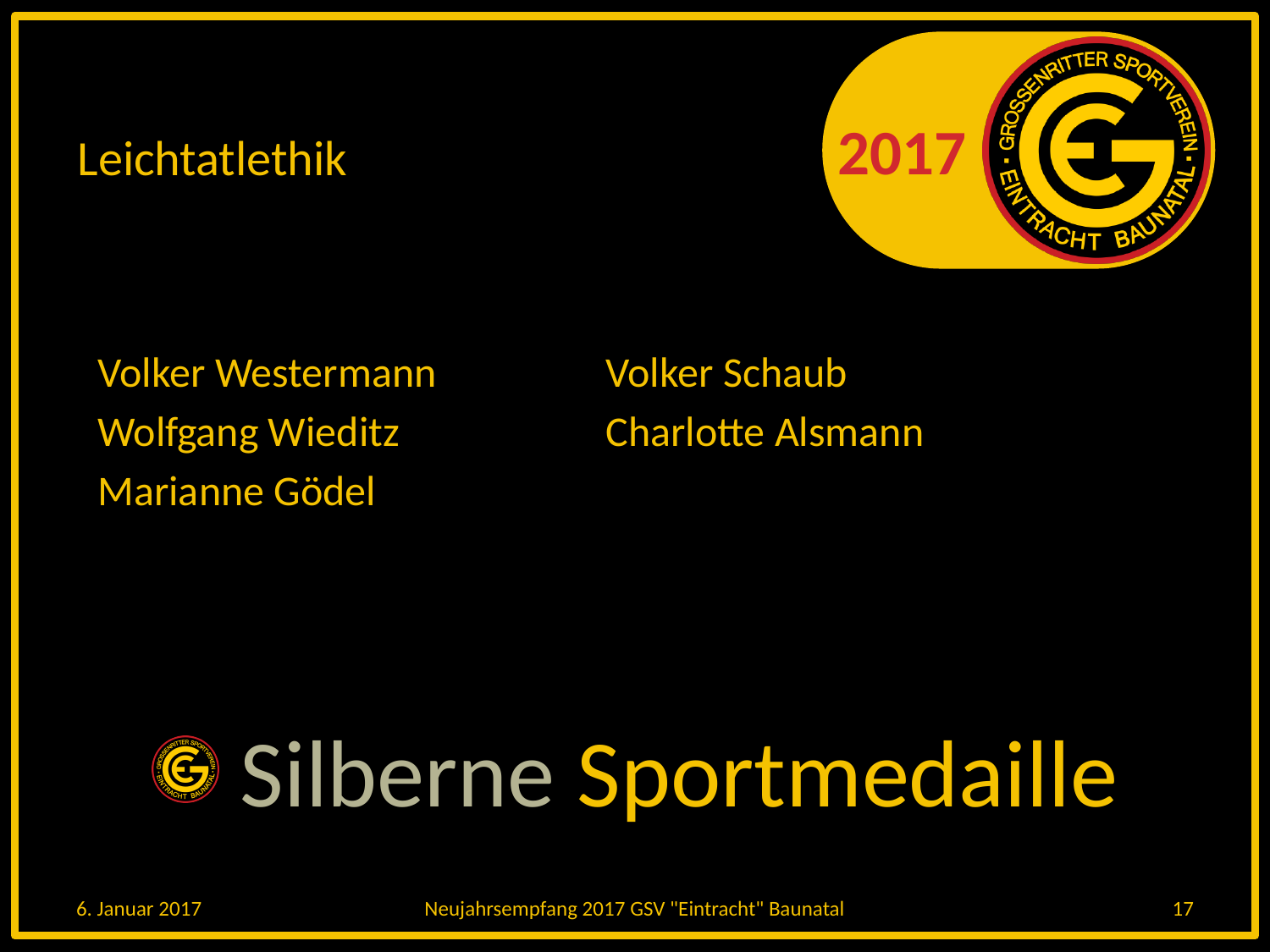

# Leichtatlethik
Volker Westermann		Volker Schaub
Wolfgang Wieditz		Charlotte Alsmann
Marianne Gödel
 Silberne Sportmedaille
6. Januar 2017
Neujahrsempfang 2017 GSV "Eintracht" Baunatal
17